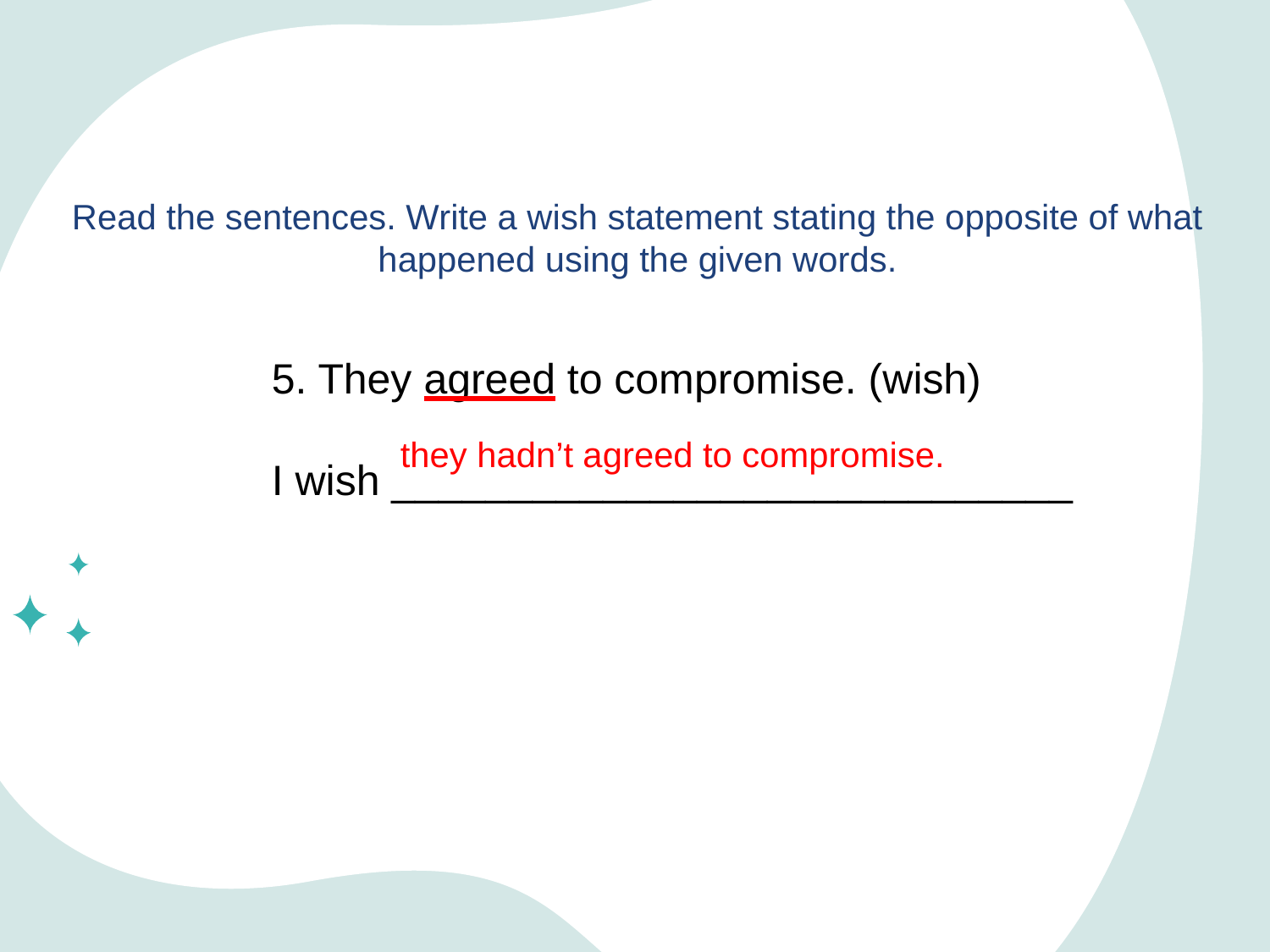

# Read the sentences. Write a wish statement stating the opposite of what happened using the given words.
5. They agreed to compromise. (wish)
I wish _____________________________
they hadn’t agreed to compromise.